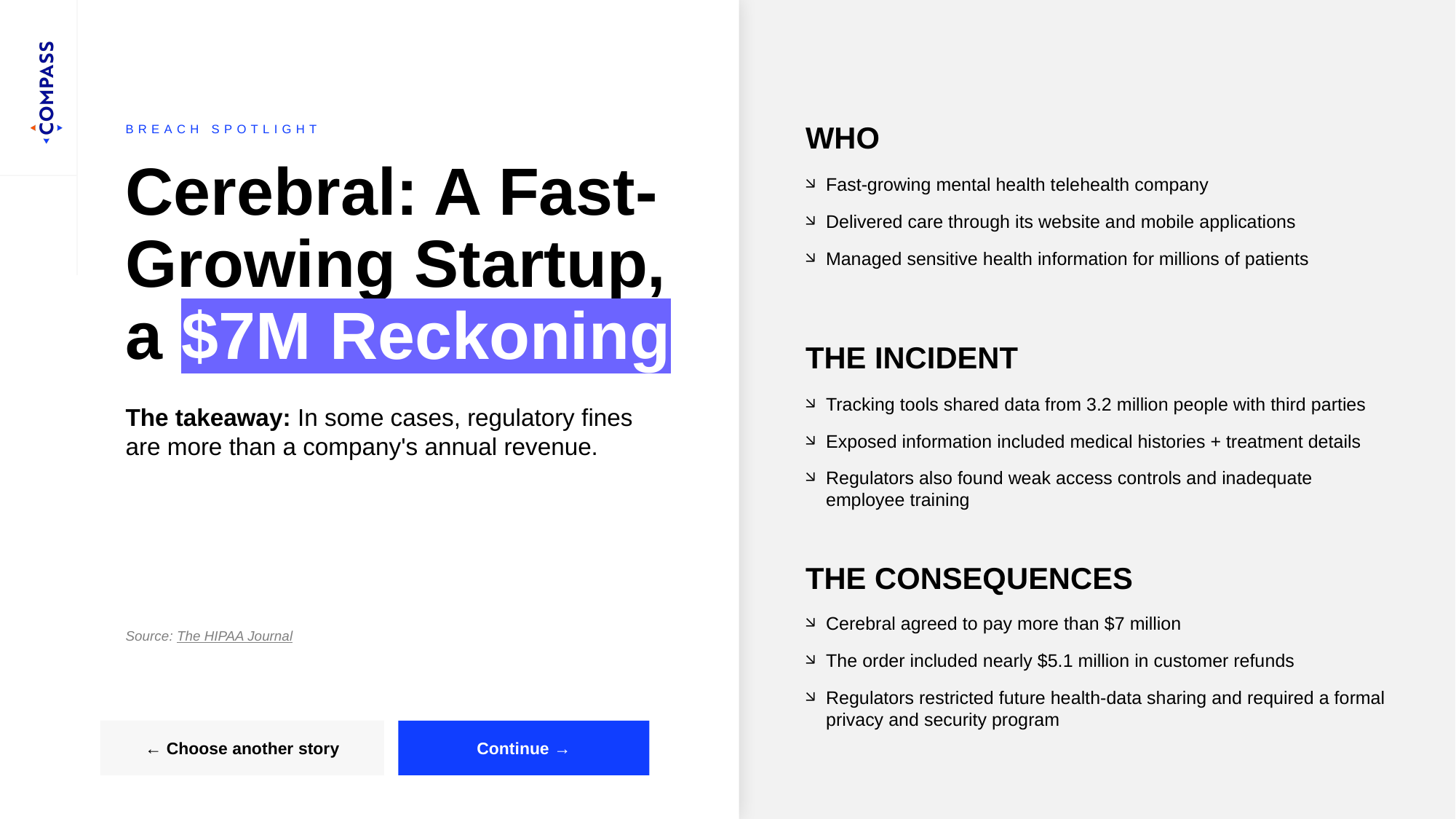

WHO
BREACH SPOTLIGHT
Fast-growing mental health telehealth company
Delivered care through its website and mobile applications
Managed sensitive health information for millions of patients
# Cerebral: A Fast-Growing Startup, a $7M Reckoning

THE INCIDENT
Tracking tools shared data from 3.2 million people with third parties
Exposed information included medical histories + treatment details
Regulators also found weak access controls and inadequate employee training
The takeaway: In some cases, regulatory fines are more than a company's annual revenue.
THE CONSEQUENCES
Source: The HIPAA Guide
Cerebral agreed to pay more than $7 million
The order included nearly $5.1 million in customer refunds
Regulators restricted future health-data sharing and required a formal privacy and security program
Source: The HIPAA Journal
← Choose another story
Continue →